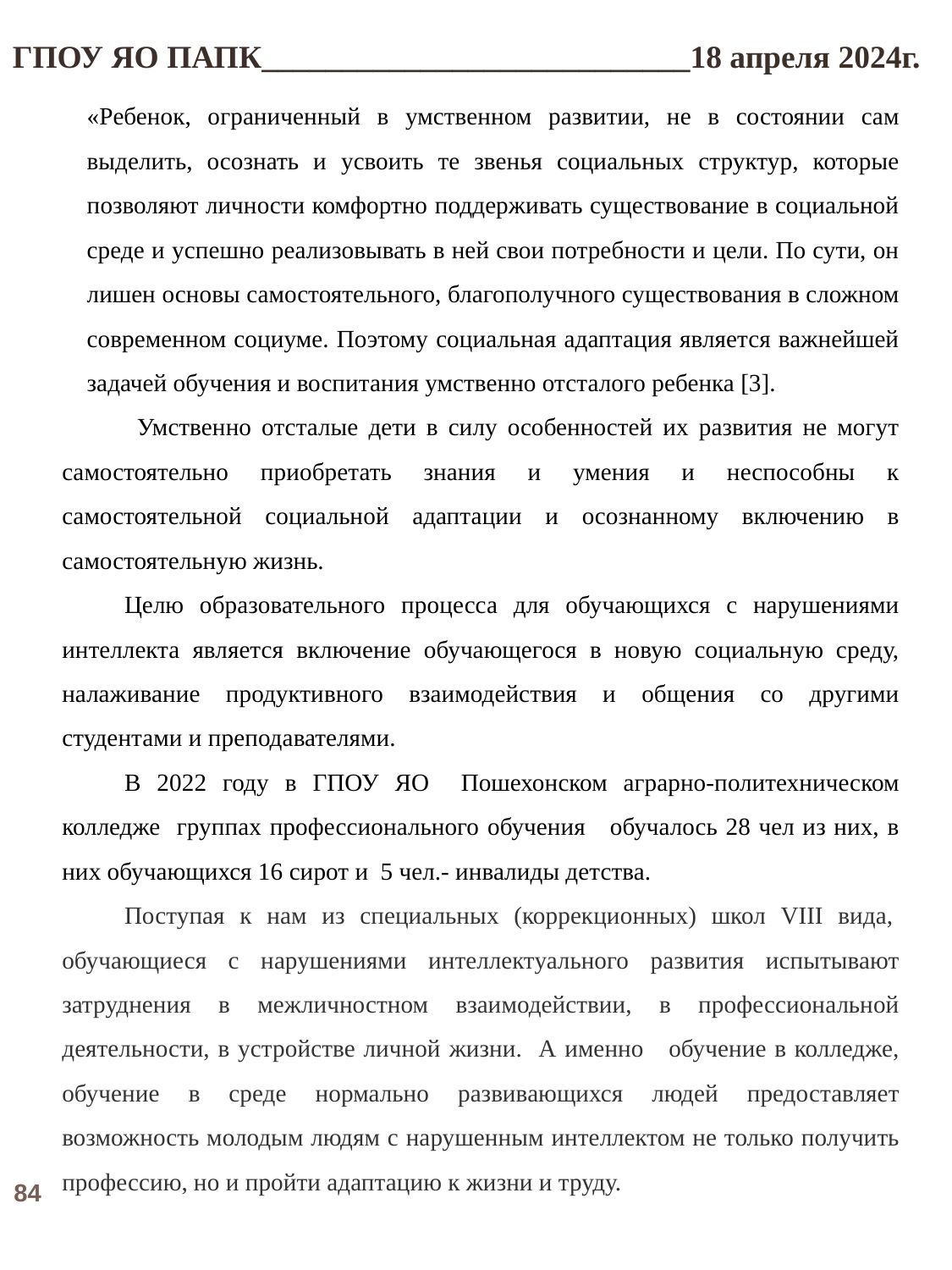

ГПОУ ЯО ПАПК___________________________18 апреля 2024г.
«Ребенок, ограниченный в умственном развитии, не в состоянии сам выделить, осознать и усвоить те звенья социальных структур, которые позволяют личности комфортно поддерживать существование в социальной среде и успешно реализовывать в ней свои потребности и цели. По сути, он лишен основы самостоятельного, благополучного существования в сложном современном социуме. Поэтому социальная адаптация является важнейшей задачей обучения и воспитания умственно отсталого ребенка [3].
Умственно отсталые дети в силу особенностей их развития не могут самостоятельно приобретать знания и умения и неспособны к самостоятельной социальной адаптации и осознанному включению в самостоятельную жизнь.
Целю образовательного процесса для обучающихся с нарушениями интеллекта является включение обучающегося в новую социальную среду, налаживание продуктивного взаимодействия и общения со другими студентами и преподавателями.
В 2022 году в ГПОУ ЯО  Пошехонском аграрно-политехническом колледже  группах профессионального обучения   обучалось 28 чел из них, в них обучающихся 16 сирот и  5 чел.- инвалиды детства.
Поступая к нам из специальных (коррекционных) школ VIII вида,  обучающиеся с нарушениями интеллектуального развития испытывают затруднения в межличностном взаимодействии, в профессиональной деятельности, в устройстве личной жизни.  А именно   обучение в колледже, обучение в среде нормально развивающихся людей предоставляет возможность молодым людям с нарушенным интеллектом не только получить профессию, но и пройти адаптацию к жизни и труду.

84